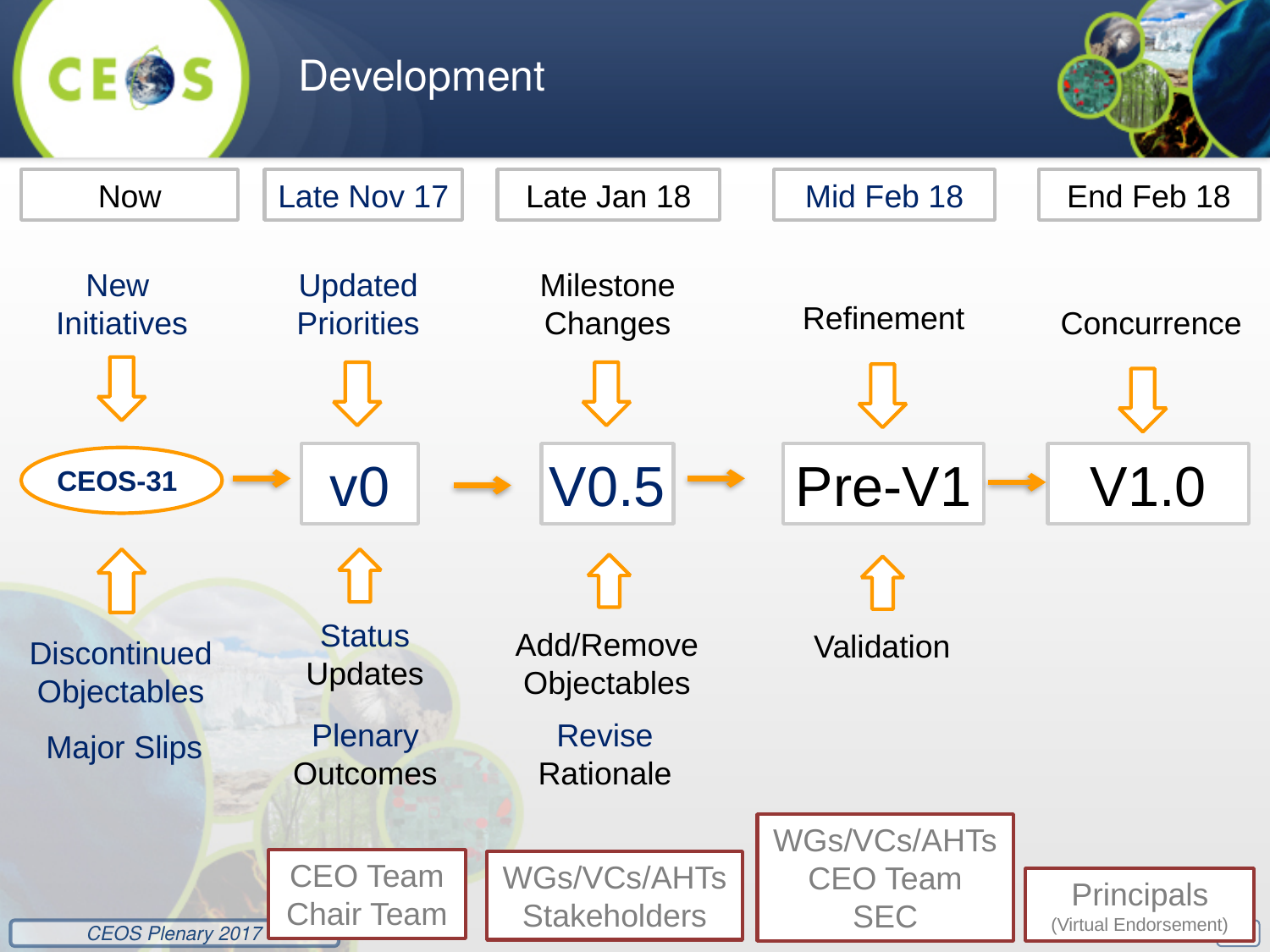

Development
Now
Late Nov 17
Late Jan 18
Mid Feb 18
End Feb 18
New
Initiatives
Updated Priorities
MilestoneChanges
Refinement
Concurrence

v0
V0.5
Pre-V1
V1.0
CEOS-31

Status
Updates
Add/Remove
Objectables
Validation
Discontinued Objectables
Plenary
Outcomes
Revise
Rationale
Major Slips
WGs/VCs/AHTs
CEO Team
SEC
CEO Team
Chair Team
WGs/VCs/AHTs
Stakeholders
Principals
(Virtual Endorsement)
9